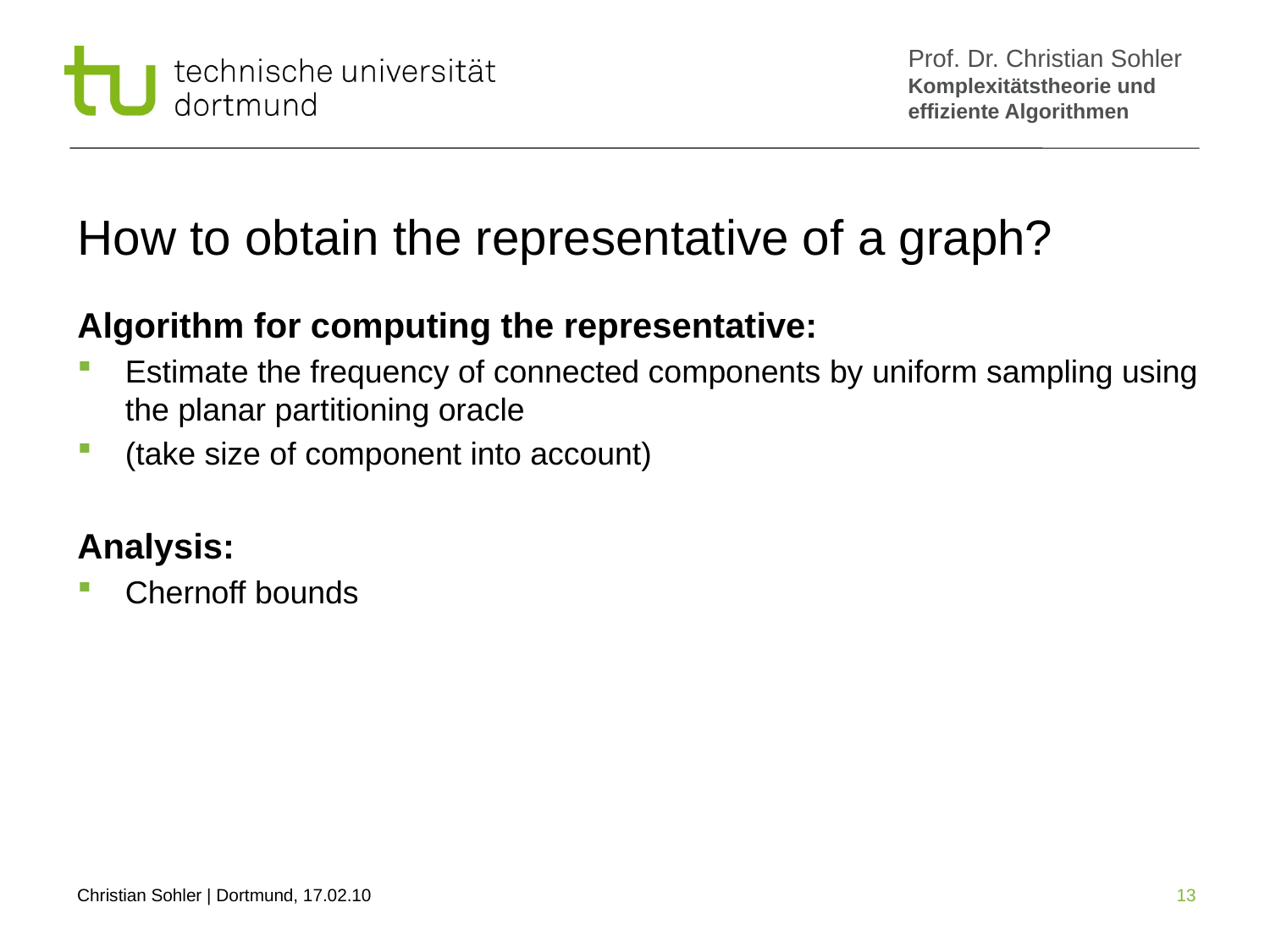

# How to obtain the representative of a graph?
Algorithm for computing the representative:
Estimate the frequency of connected components by uniform sampling using the planar partitioning oracle
(take size of component into account)

Analysis:
Chernoff bounds

13